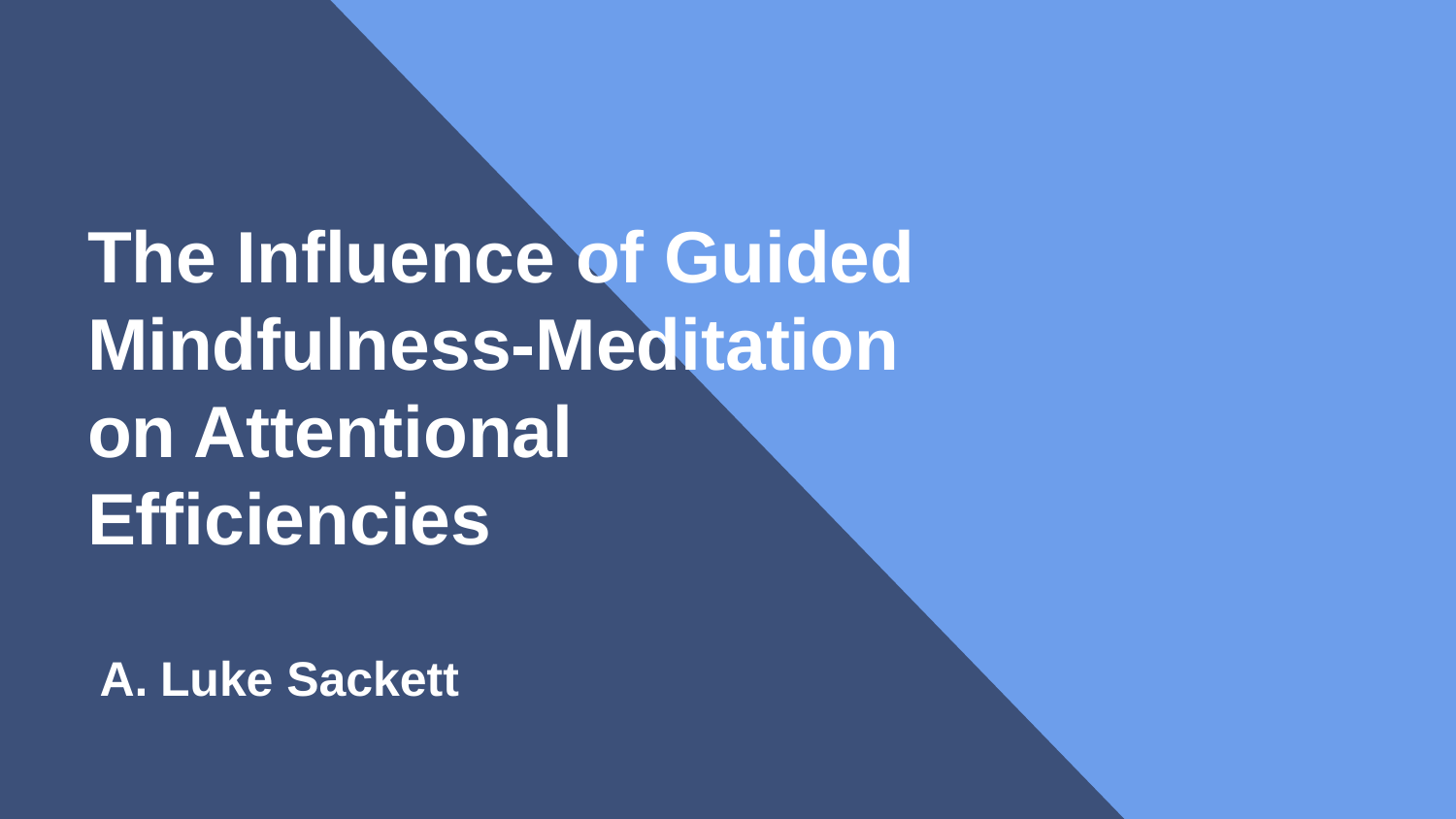

# The Influence of Guided Mindfulness-Meditation on Attentional Efficiencies

Luke Sackett